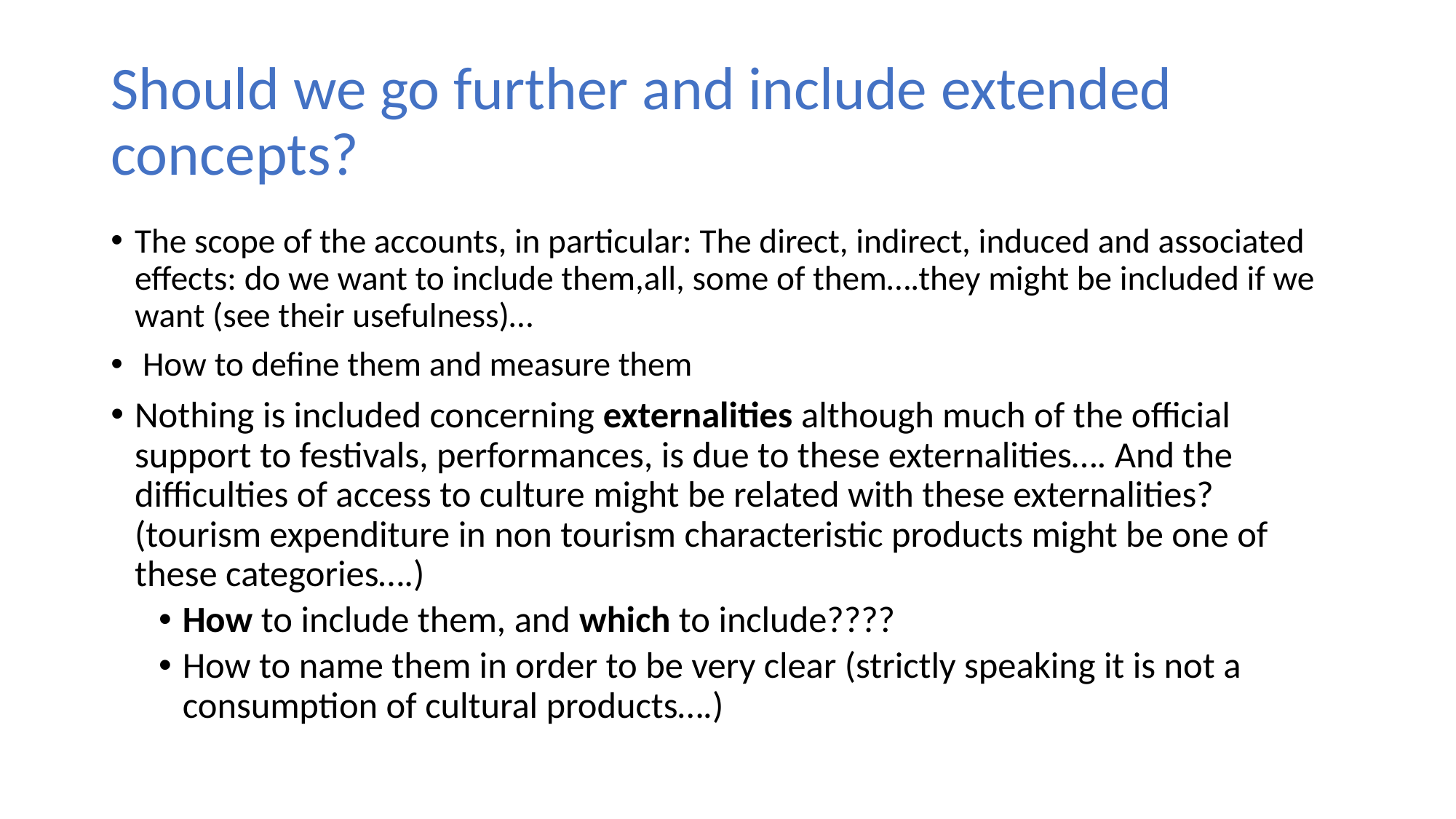

# Should we go further and include extended concepts?
The scope of the accounts, in particular: The direct, indirect, induced and associated effects: do we want to include them,all, some of them….they might be included if we want (see their usefulness)…
 How to define them and measure them
Nothing is included concerning externalities although much of the official support to festivals, performances, is due to these externalities…. And the difficulties of access to culture might be related with these externalities? (tourism expenditure in non tourism characteristic products might be one of these categories….)
How to include them, and which to include????
How to name them in order to be very clear (strictly speaking it is not a consumption of cultural products….)